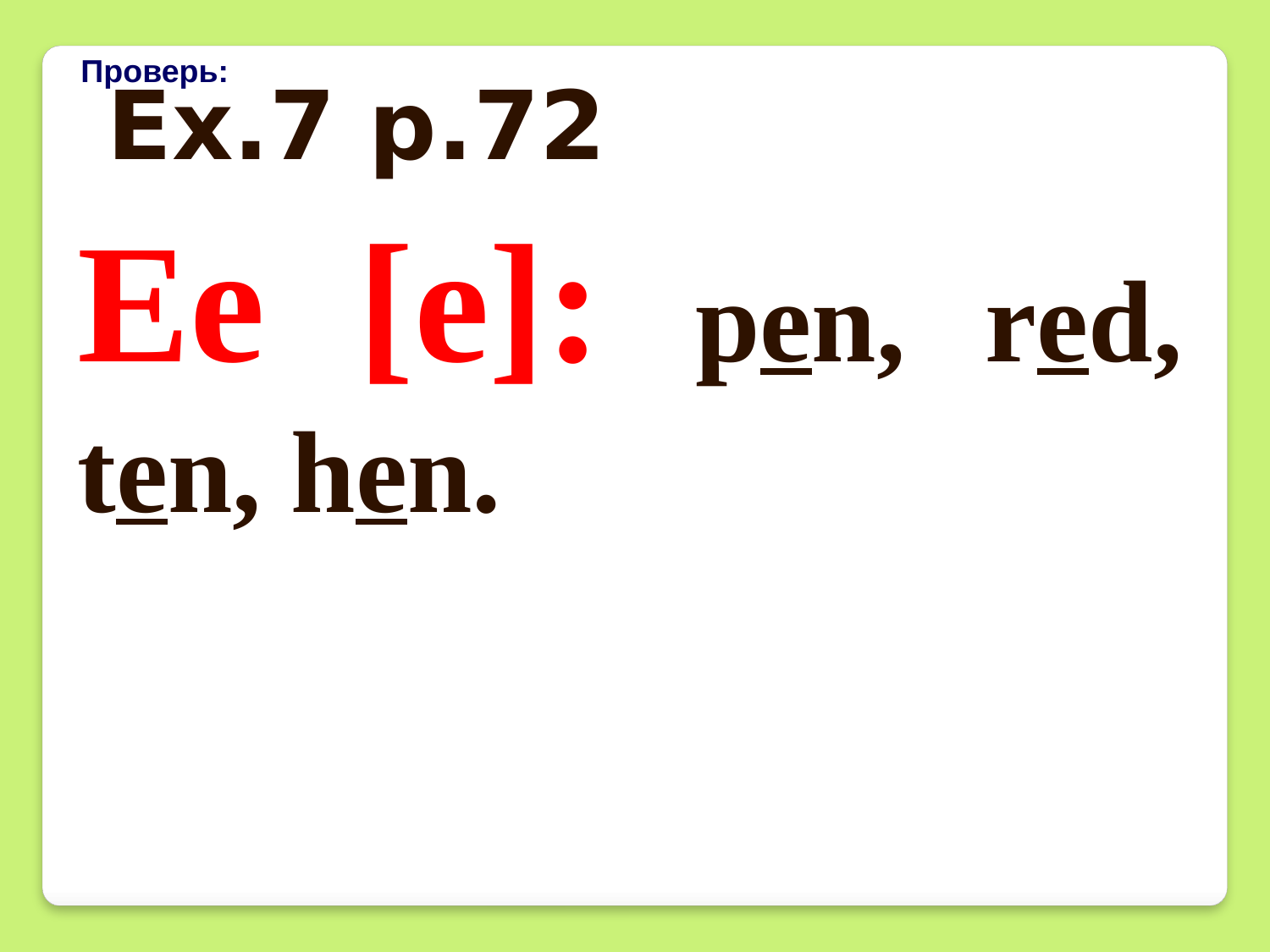

Проверь:
Ex.7 p.72
Ee [e]: pen, red, ten, hen.